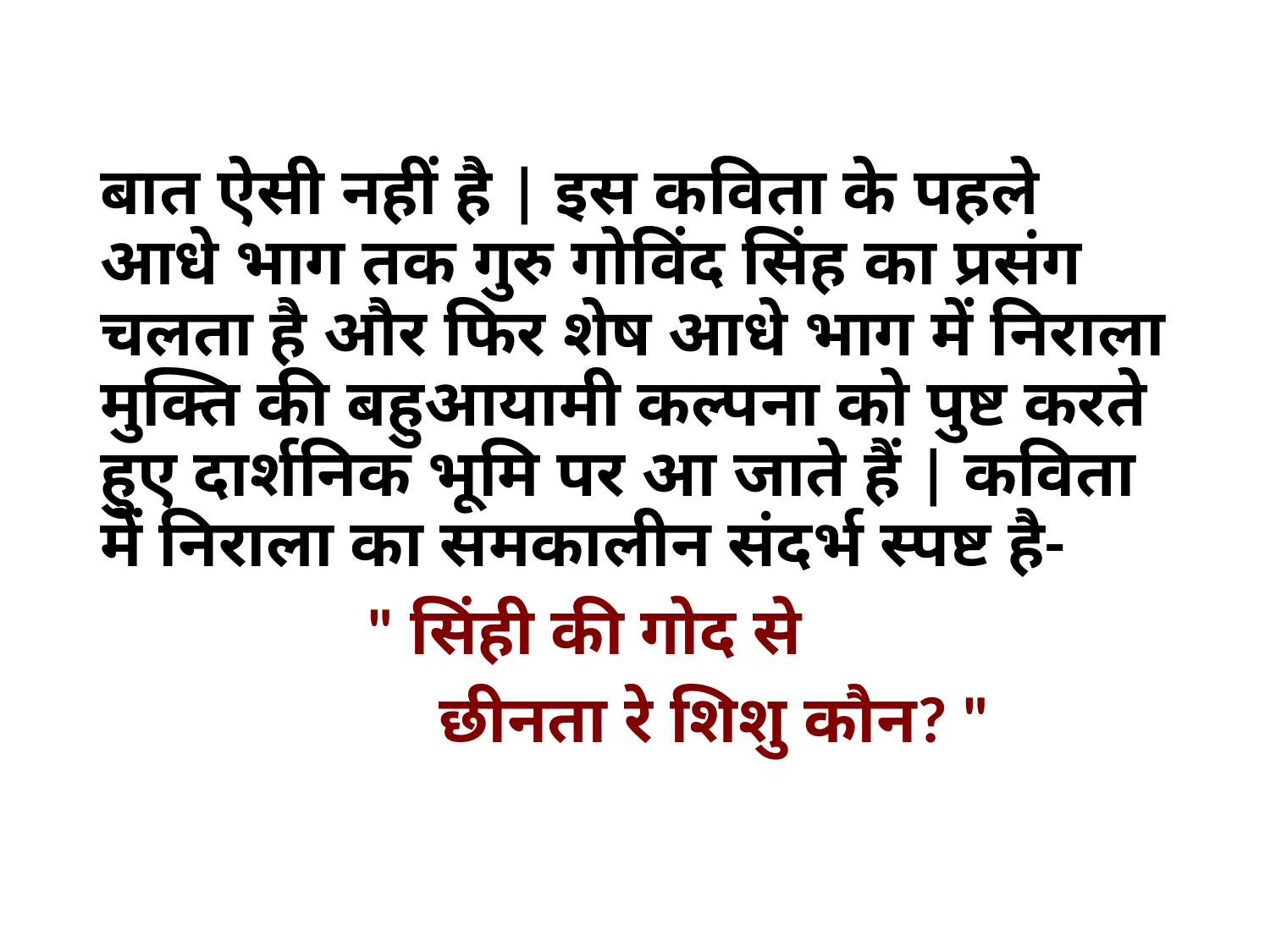

बात ऐसी नहीं है | इस कविता के पहले आधे भाग तक गुरु गोविंद सिंह का प्रसंग चलता है और फिर शेष आधे भाग में निराला मुक्ति की बहुआयामी कल्पना को पुष्ट करते हुए दार्शनिक भूमि पर आ जाते हैं | कविता में निराला का समकालीन संदर्भ स्पष्ट है-
                  " सिंही की गोद से
                    छीनता रे शिशु कौन? "